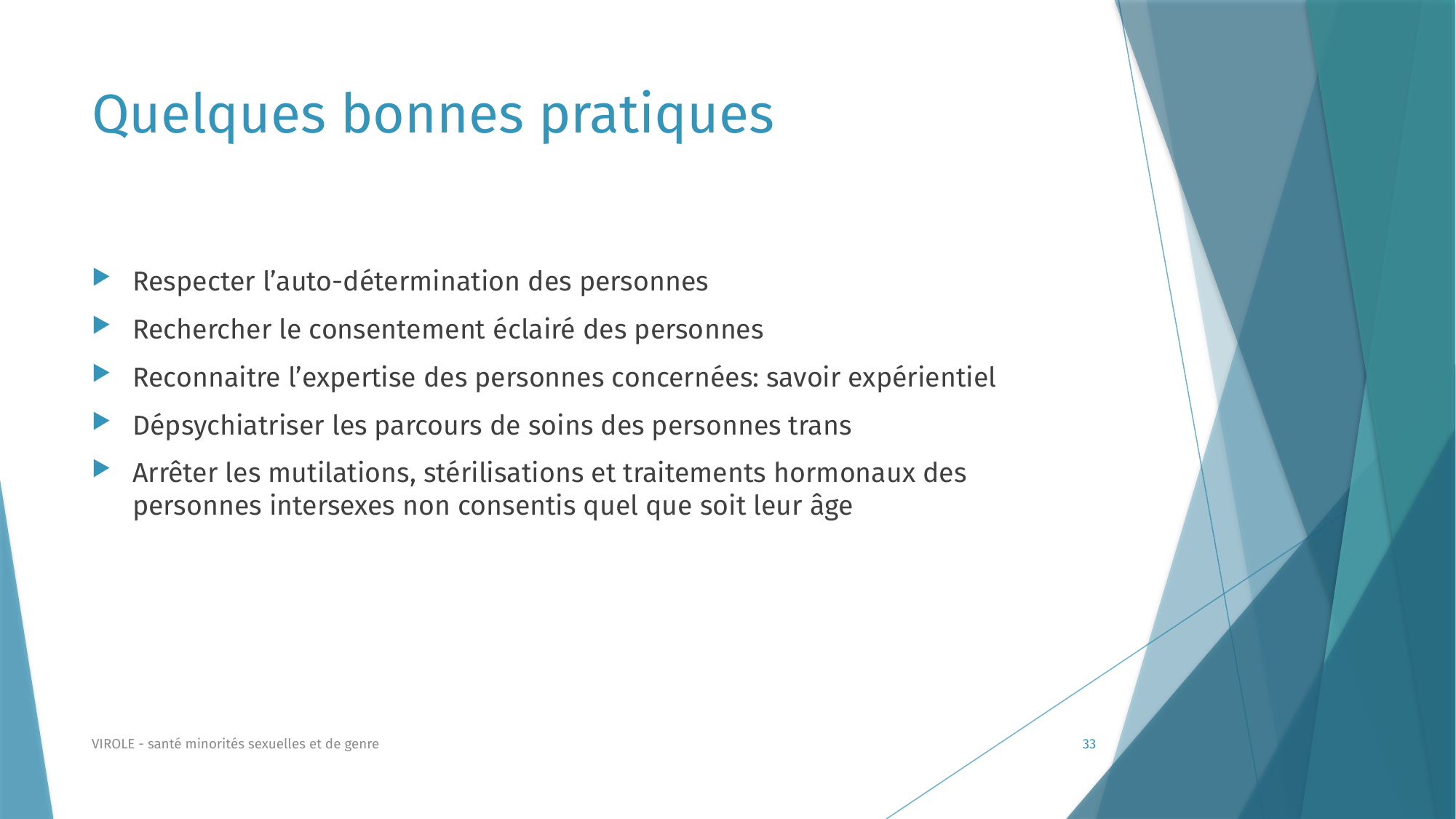

# Quelques bonnes pratiques
Respecter l’auto-détermination des personnes
Rechercher le consentement éclairé des personnes
Reconnaitre l’expertise des personnes concernées: savoir expérientiel
Dépsychiatriser les parcours de soins des personnes trans
Arrêter les mutilations, stérilisations et traitements hormonaux des personnes intersexes non consentis quel que soit leur âge

VIROLE - santé minorités sexuelles et de genre
33